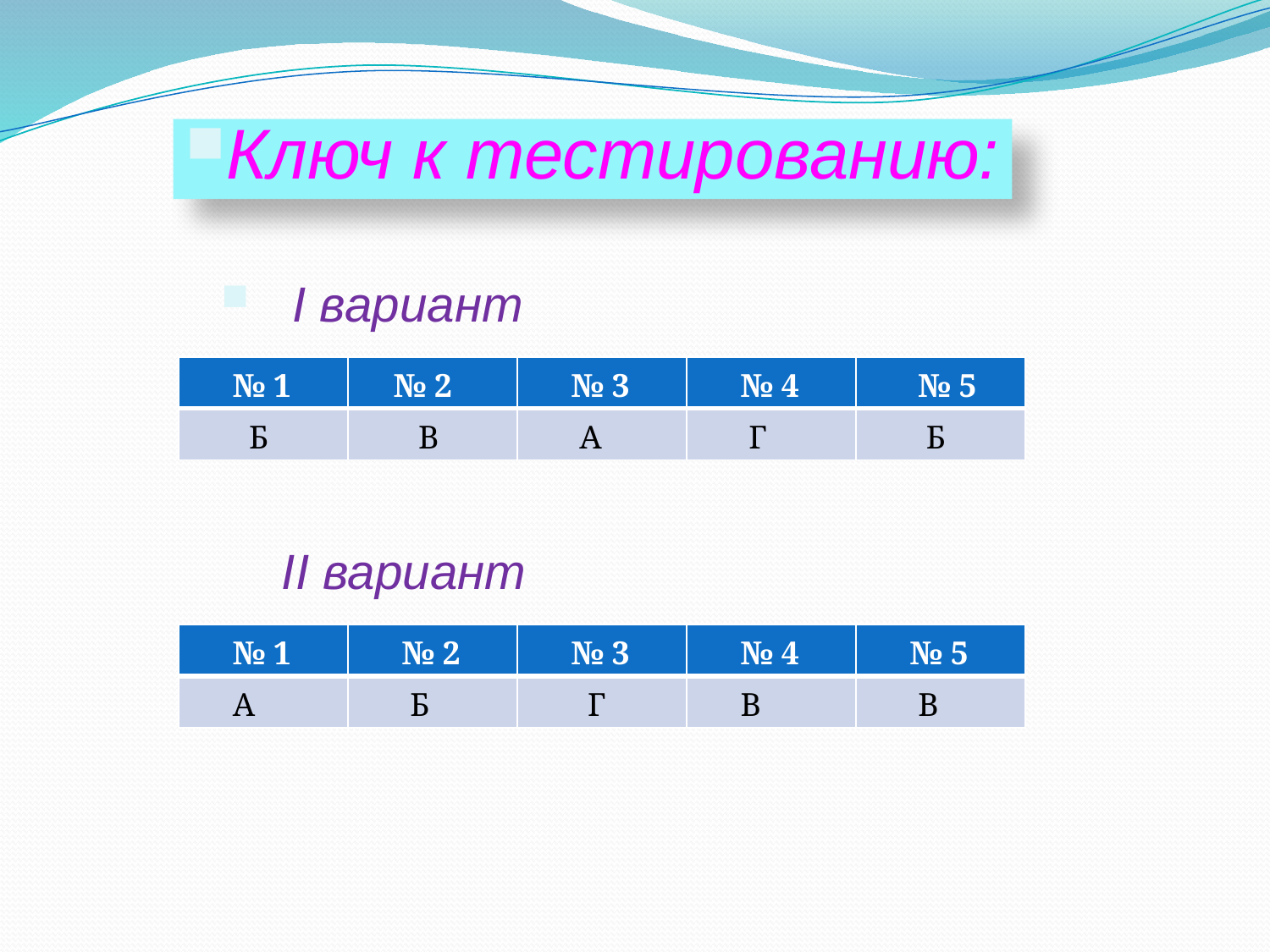

Ключ к тестированию:
   I вариант
| № 1 | № 2 | № 3 | № 4 | № 5 |
| --- | --- | --- | --- | --- |
| Б | В | А | Г | Б |
II вариант
| № 1 | № 2 | № 3 | № 4 | № 5 |
| --- | --- | --- | --- | --- |
| А | Б | Г | В | В |